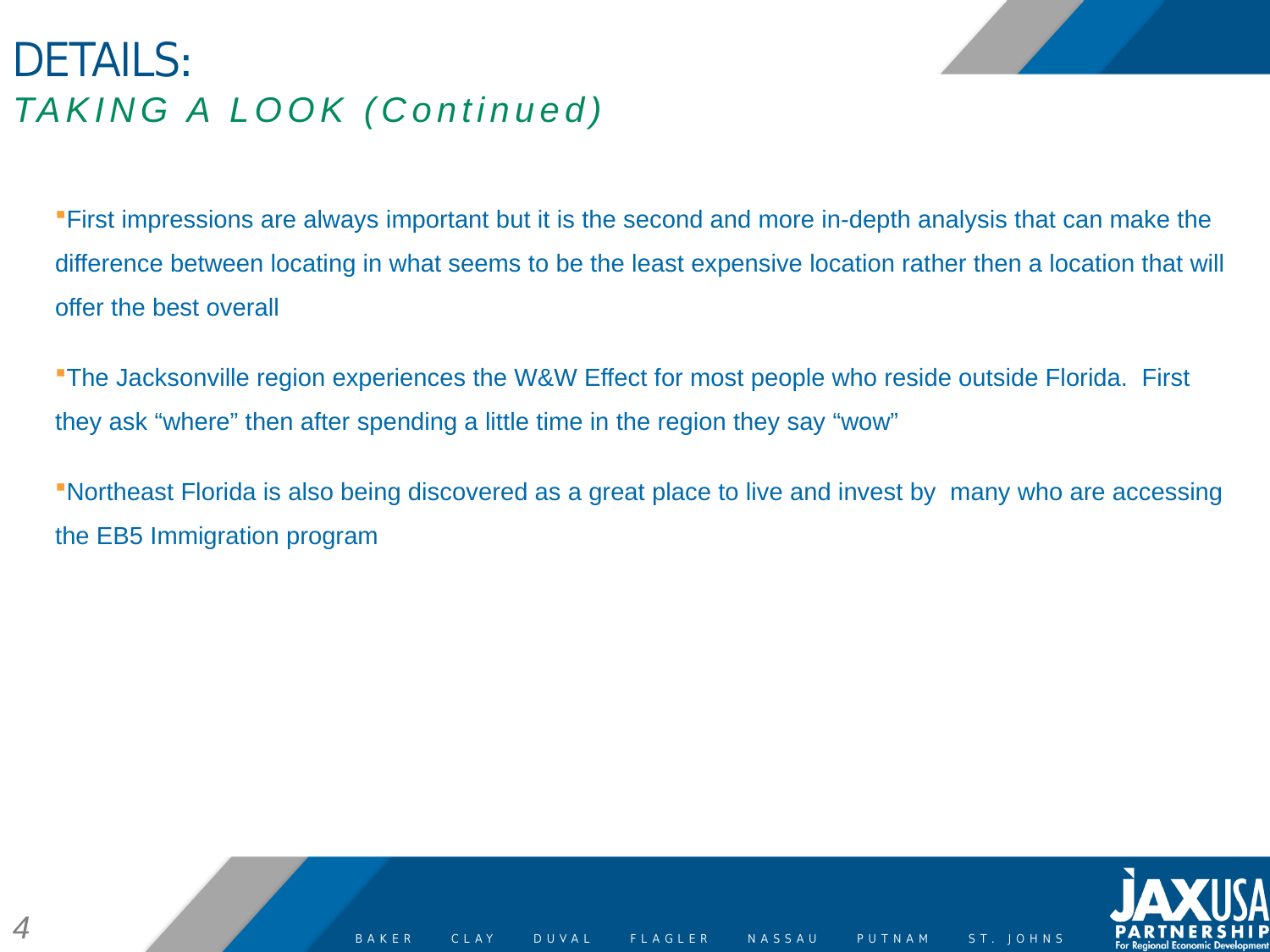

# DETAILS: TAKING A LOOK (Continued)

First impressions are always important but it is the second and more in-depth analysis that can make the difference between locating in what seems to be the least expensive location rather then a location that will offer the best overall
The Jacksonville region experiences the W&W Effect for most people who reside outside Florida.  First      they ask “where” then after spending a little time in the region they say “wow”
Northeast Florida is also being discovered as a great place to live and invest by  many who are accessing the EB5 Immigration program

4